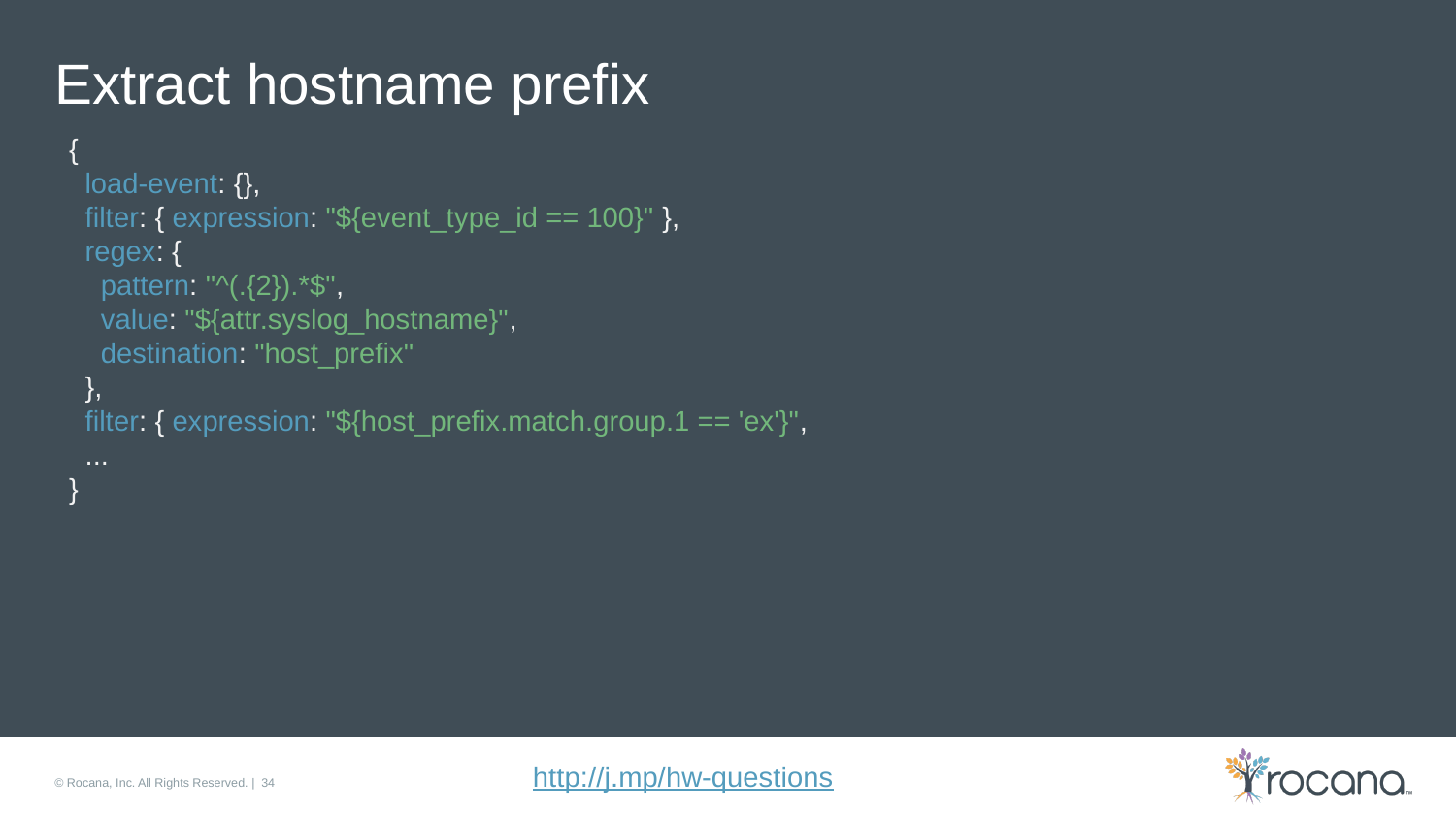

# Extract hostname prefix
{
  load-event: {},
  filter: { expression: "${event_type_id == 100}" },
  regex: {
    pattern: "^(.{2}).*$",
    value: "${attr.syslog_hostname}",
    destination: "host_prefix"
  },
  filter: { expression: "${host_prefix.match.group.1 == 'ex'}",
  ...
}